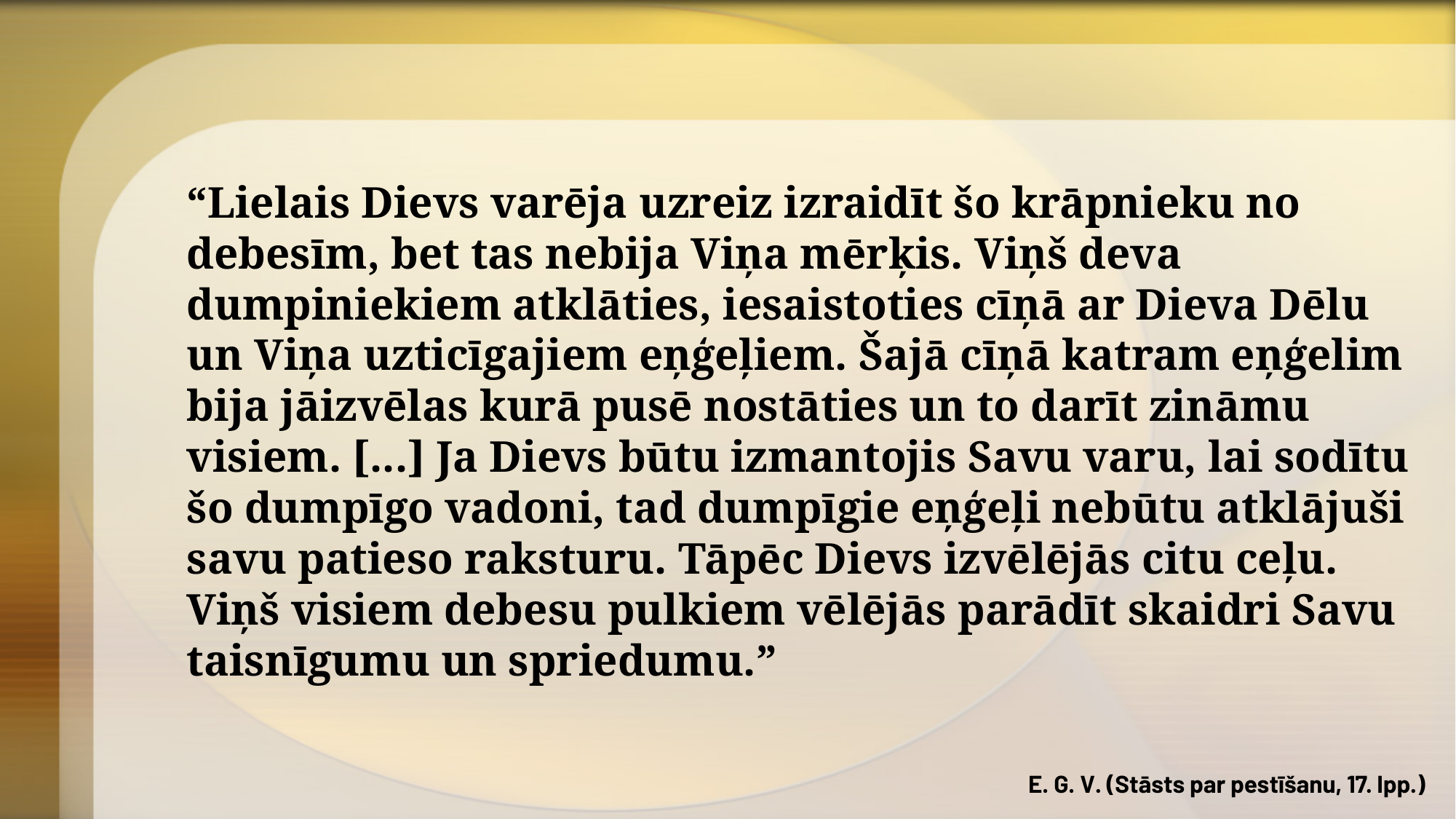

“Lielais Dievs varēja uzreiz izraidīt šo krāpnieku no debesīm, bet tas nebija Viņa mērķis. Viņš deva dumpiniekiem atklāties, iesaistoties cīņā ar Dieva Dēlu un Viņa uzticīgajiem eņģeļiem. Šajā cīņā katram eņģelim bija jāizvēlas kurā pusē nostāties un to darīt zināmu visiem. [...] Ja Dievs būtu izmantojis Savu varu, lai sodītu šo dumpīgo vadoni, tad dumpīgie eņģeļi nebūtu atklājuši savu patieso raksturu. Tāpēc Dievs izvēlējās citu ceļu. Viņš visiem debesu pulkiem vēlējās parādīt skaidri Savu taisnīgumu un spriedumu.”
E. G. V. (Stāsts par pestīšanu, 17. lpp.)